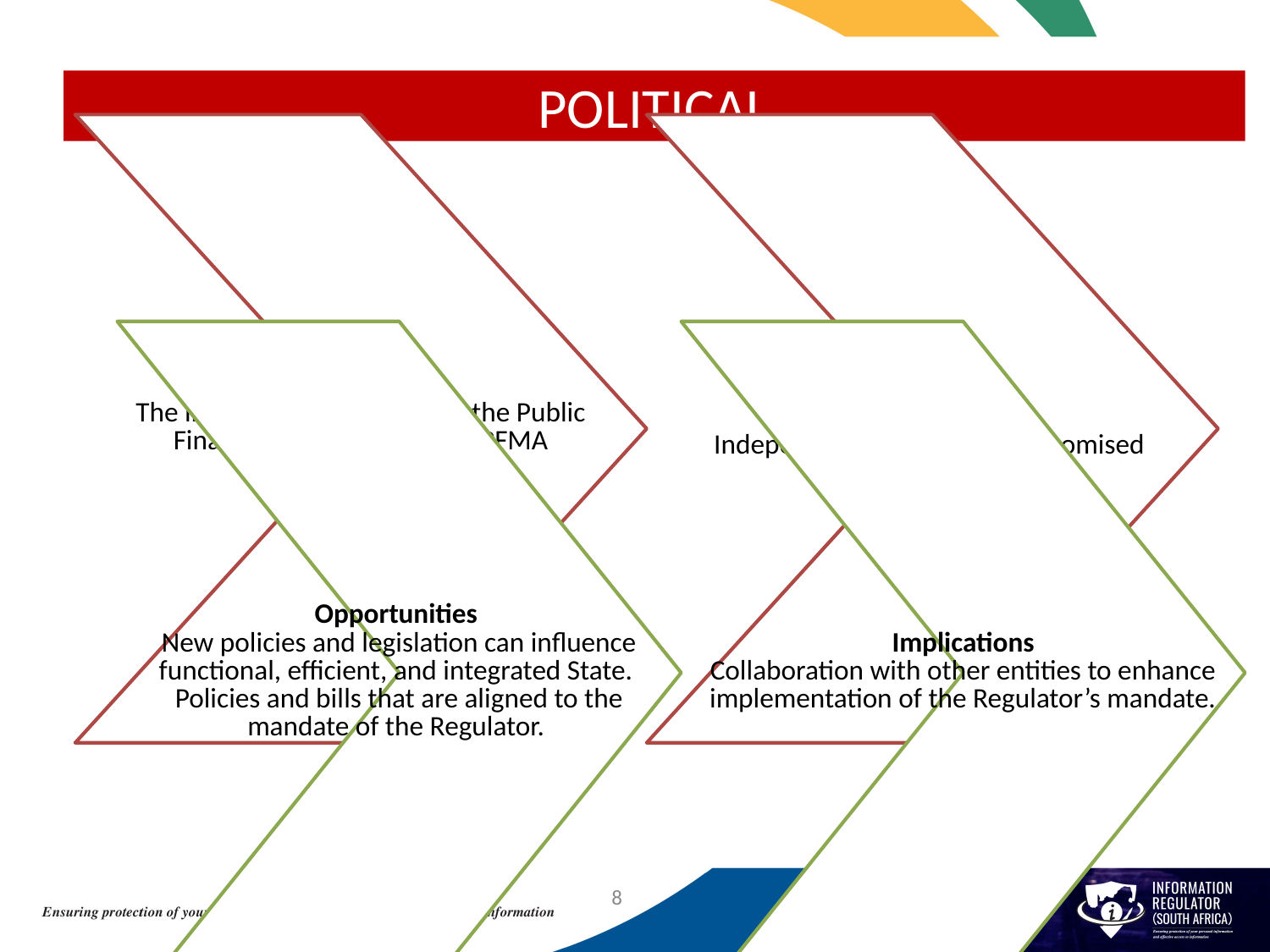

# POLITICAL
Threats
The listing of the regulator in the Public Finance Management Act (PFMA
Implications
Independence could be compromised
Opportunities
New policies and legislation can influence functional, efficient, and integrated State.
Policies and bills that are aligned to the mandate of the Regulator.
Implications
Collaboration with other entities to enhance implementation of the Regulator’s mandate.
8